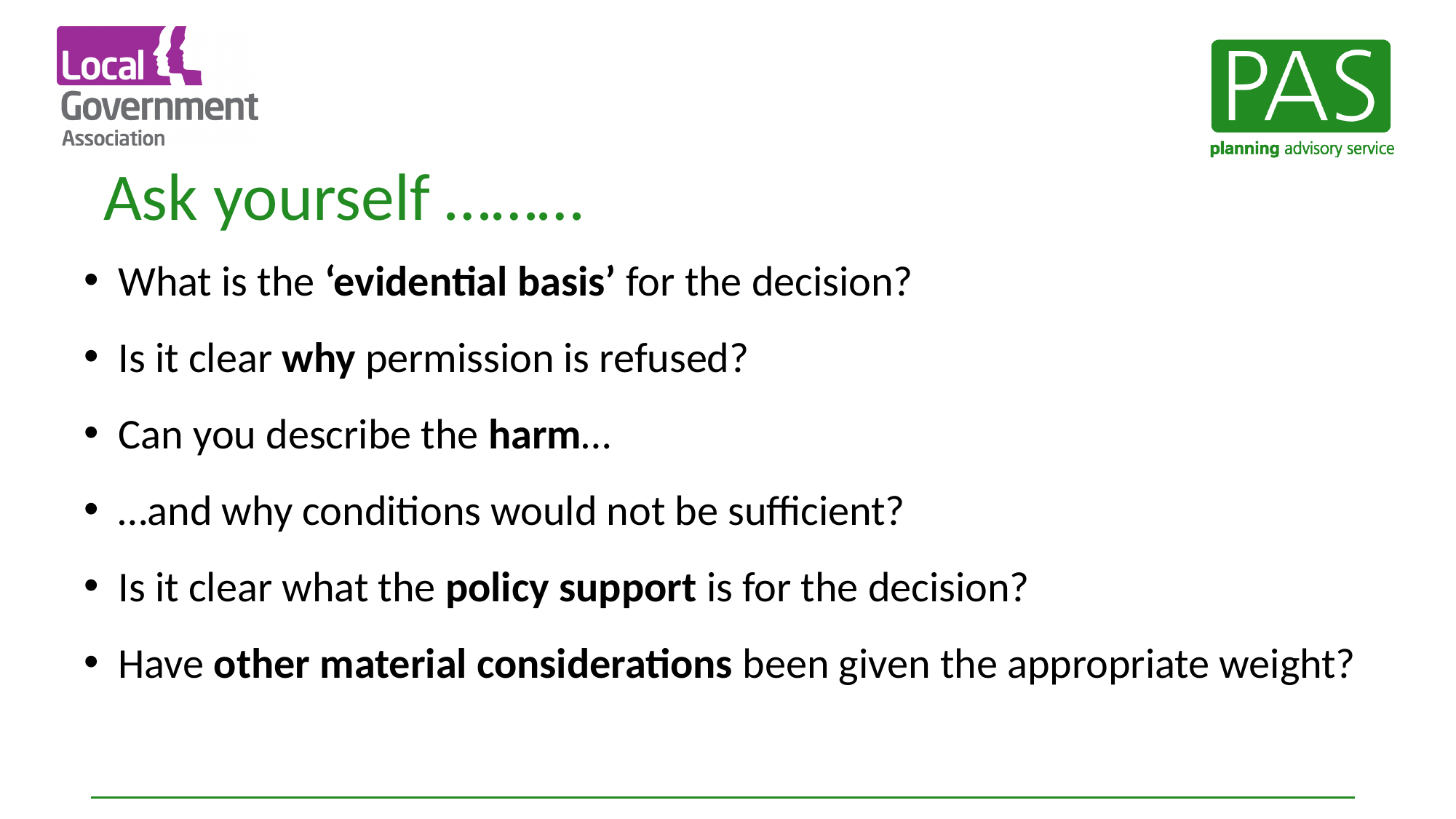

# Ask yourself ………
What is the ‘evidential basis’ for the decision?
Is it clear why permission is refused?
Can you describe the harm…
…and why conditions would not be sufficient?
Is it clear what the policy support is for the decision?
Have other material considerations been given the appropriate weight?